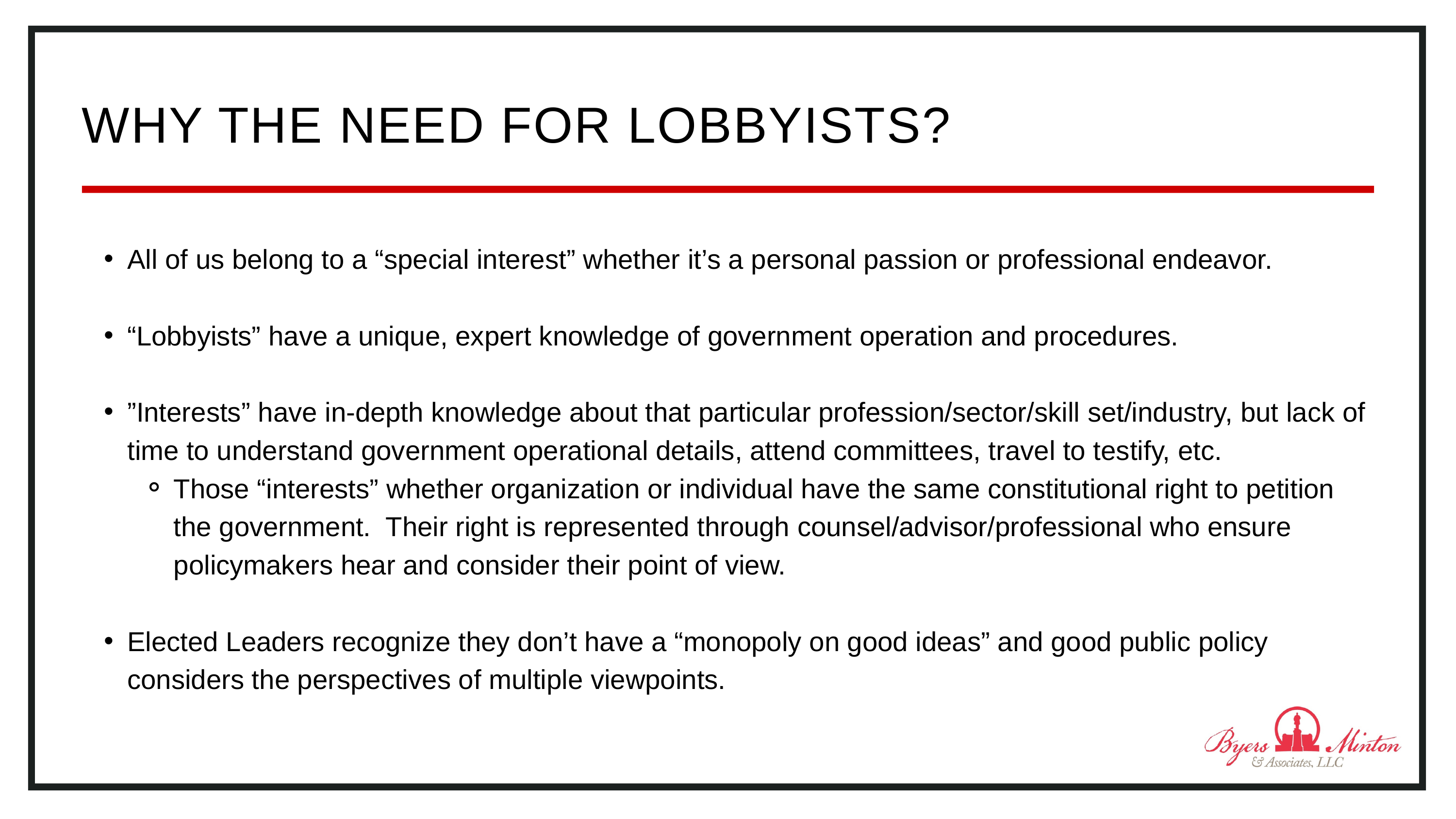

WHY THE NEED FOR LOBBYISTS?

All of us belong to a “special interest” whether it’s a personal passion or professional endeavor.

“Lobbyists” have a unique, expert knowledge of government operation and procedures.

”Interests” have in-depth knowledge about that particular profession/sector/skill set/industry, but lack of time to understand government operational details, attend committees, travel to testify, etc.
Those “interests” whether organization or individual have the same constitutional right to petition the government.  Their right is represented through counsel/advisor/professional who ensure policymakers hear and consider their point of view.

Elected Leaders recognize they don’t have a “monopoly on good ideas” and good public policy considers the perspectives of multiple viewpoints.